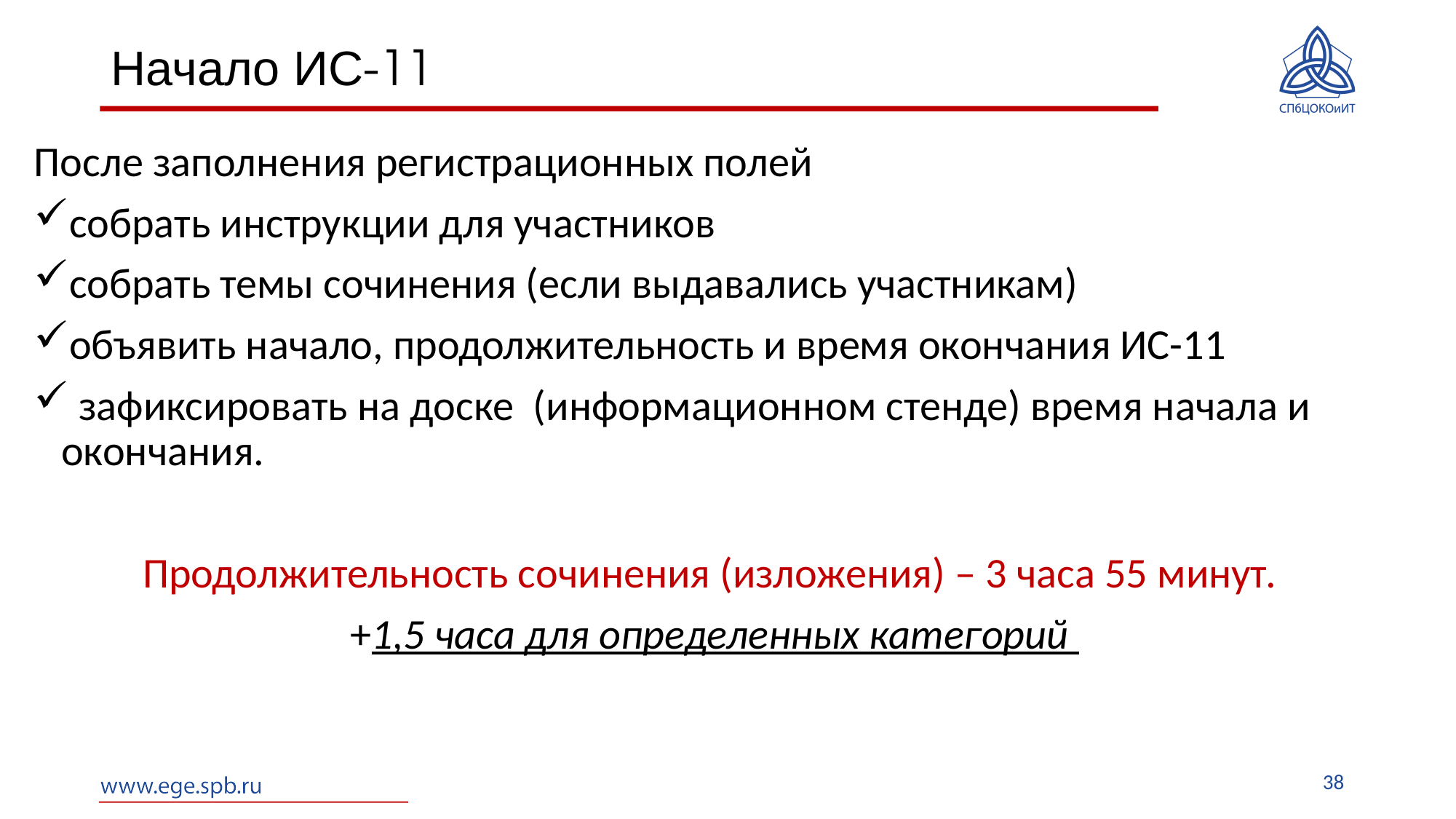

# Начало ИС-11
После заполнения регистрационных полей
собрать инструкции для участников
собрать темы сочинения (если выдавались участникам)
объявить начало, продолжительность и время окончания ИС-11
 зафиксировать на доске  (информационном стенде) время начала и окончания.

Продолжительность сочинения (изложения) – 3 часа 55 минут.
+1,5 часа для определенных категорий

38